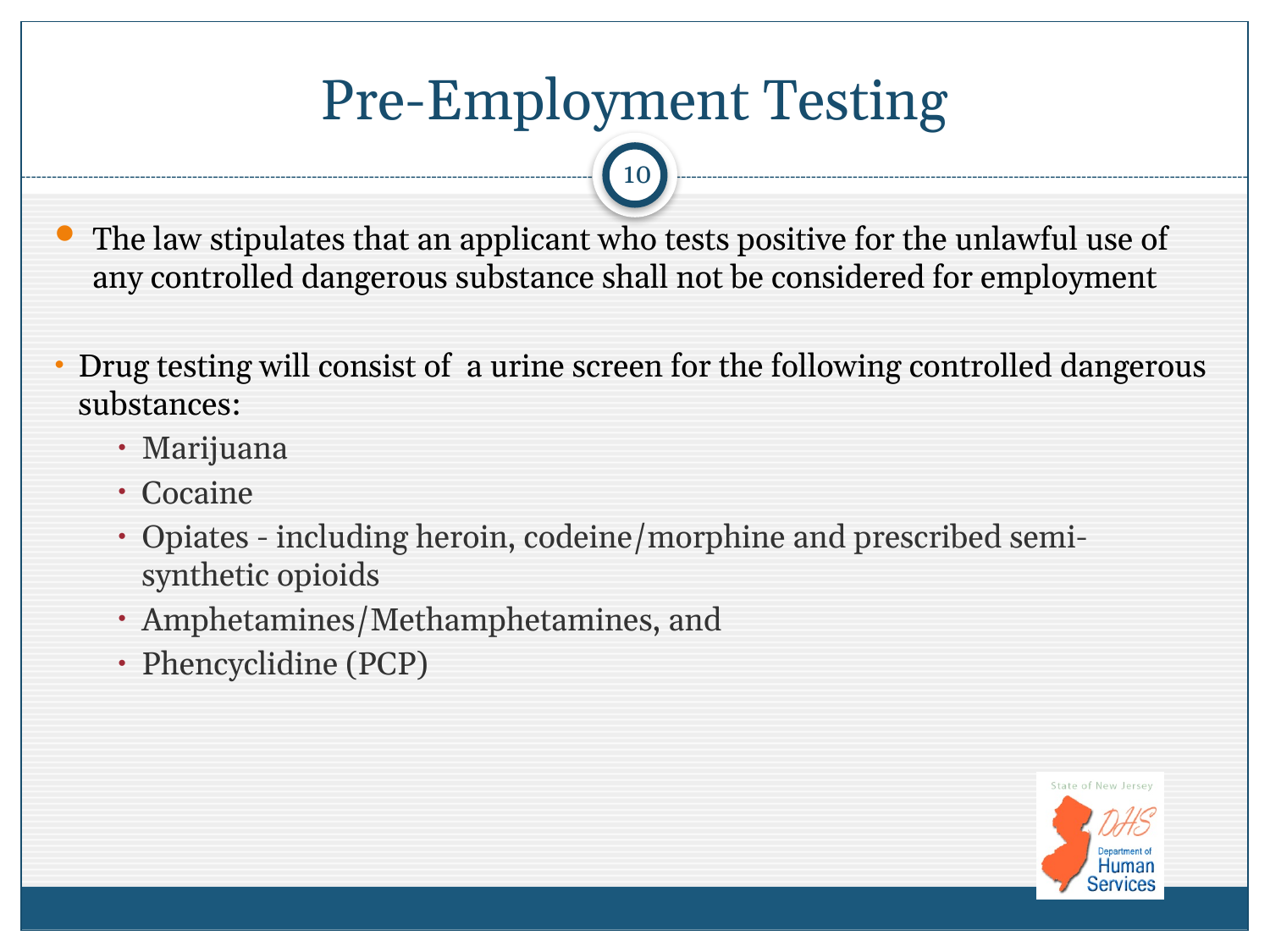

# Pre-Employment Testing
10
The law stipulates that an applicant who tests positive for the unlawful use of any controlled dangerous substance shall not be considered for employment

Drug testing will consist of  a urine screen for the following controlled dangerous substances:
Marijuana
Cocaine
Opiates - including heroin, codeine/morphine and prescribed semi-synthetic opioids
Amphetamines/Methamphetamines, and
Phencyclidine (PCP)